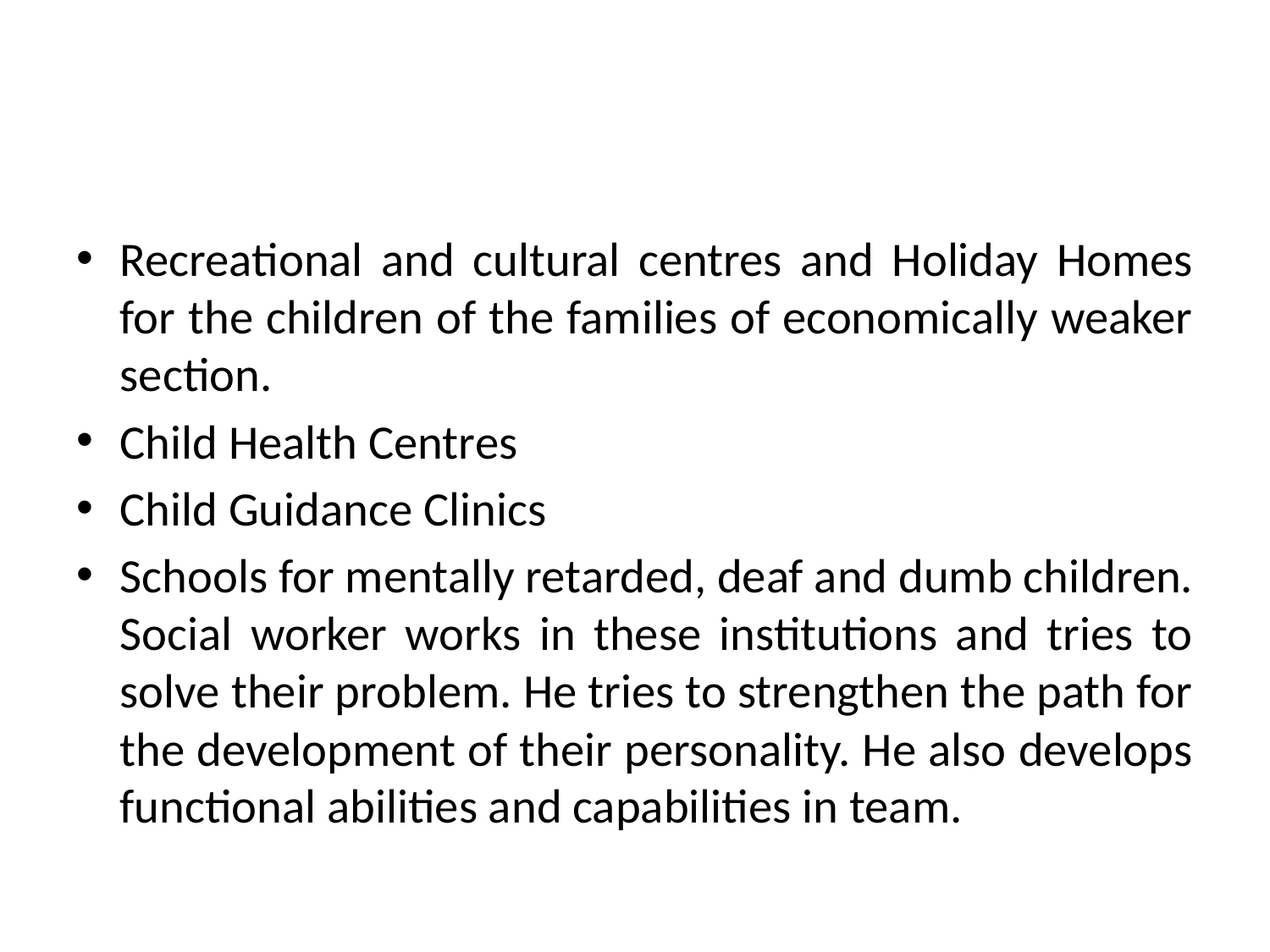

#
Recreational and cultural centres and Holiday Homes for the children of the families of economically weaker section.
Child Health Centres
Child Guidance Clinics
Schools for mentally retarded, deaf and dumb children. Social worker works in these institutions and tries to solve their problem. He tries to strengthen the path for the development of their personality. He also develops functional abilities and capabilities in team.